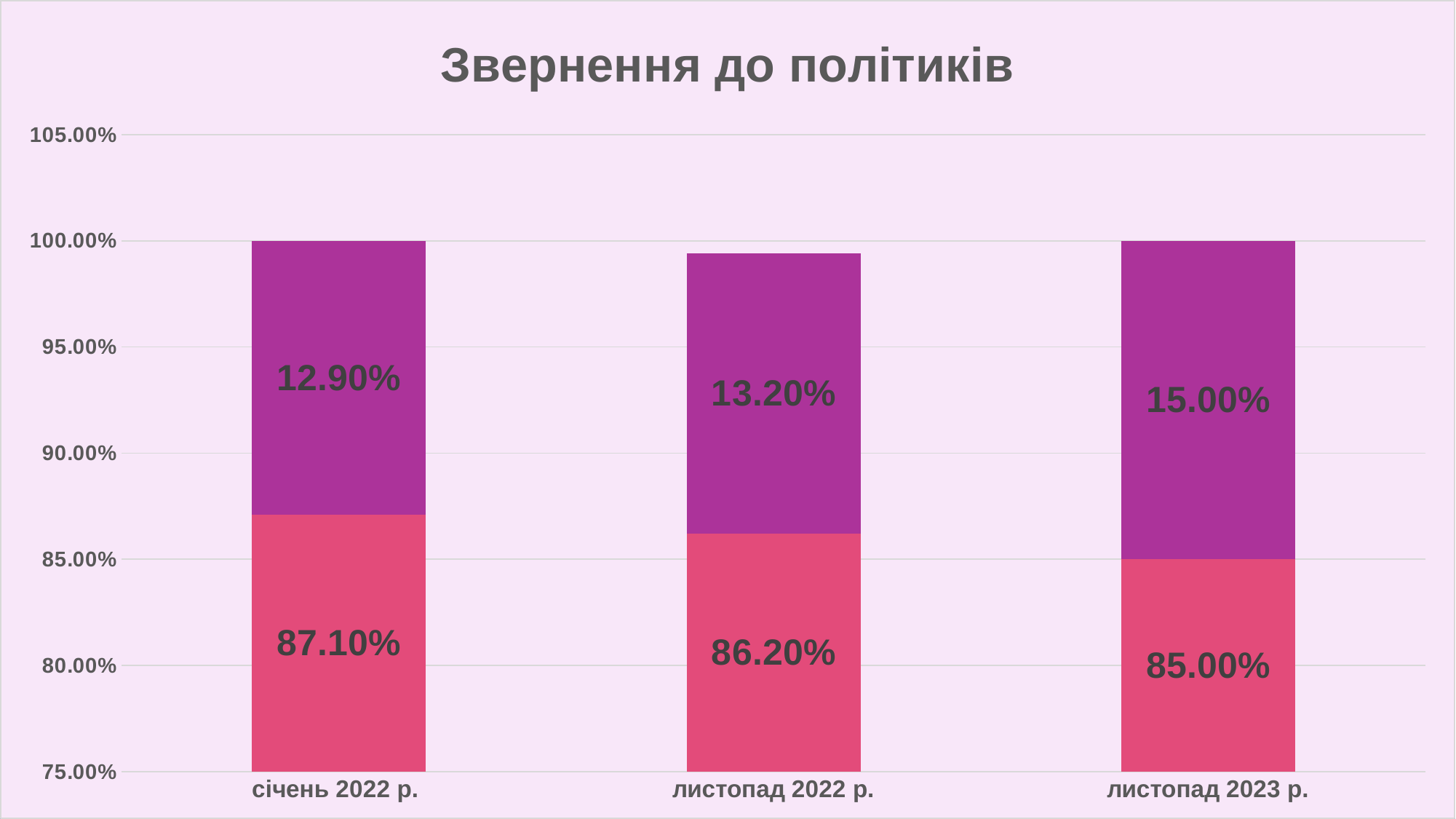

### Chart: Звернення до політиків

| Category | ні | так |
|---|---|---|
| січень 2022 р.  | 0.871 | 0.129 |
| листопад 2022 р. | 0.862 | 0.132 |
| листопад 2023 р. | 0.85 | 0.15 |